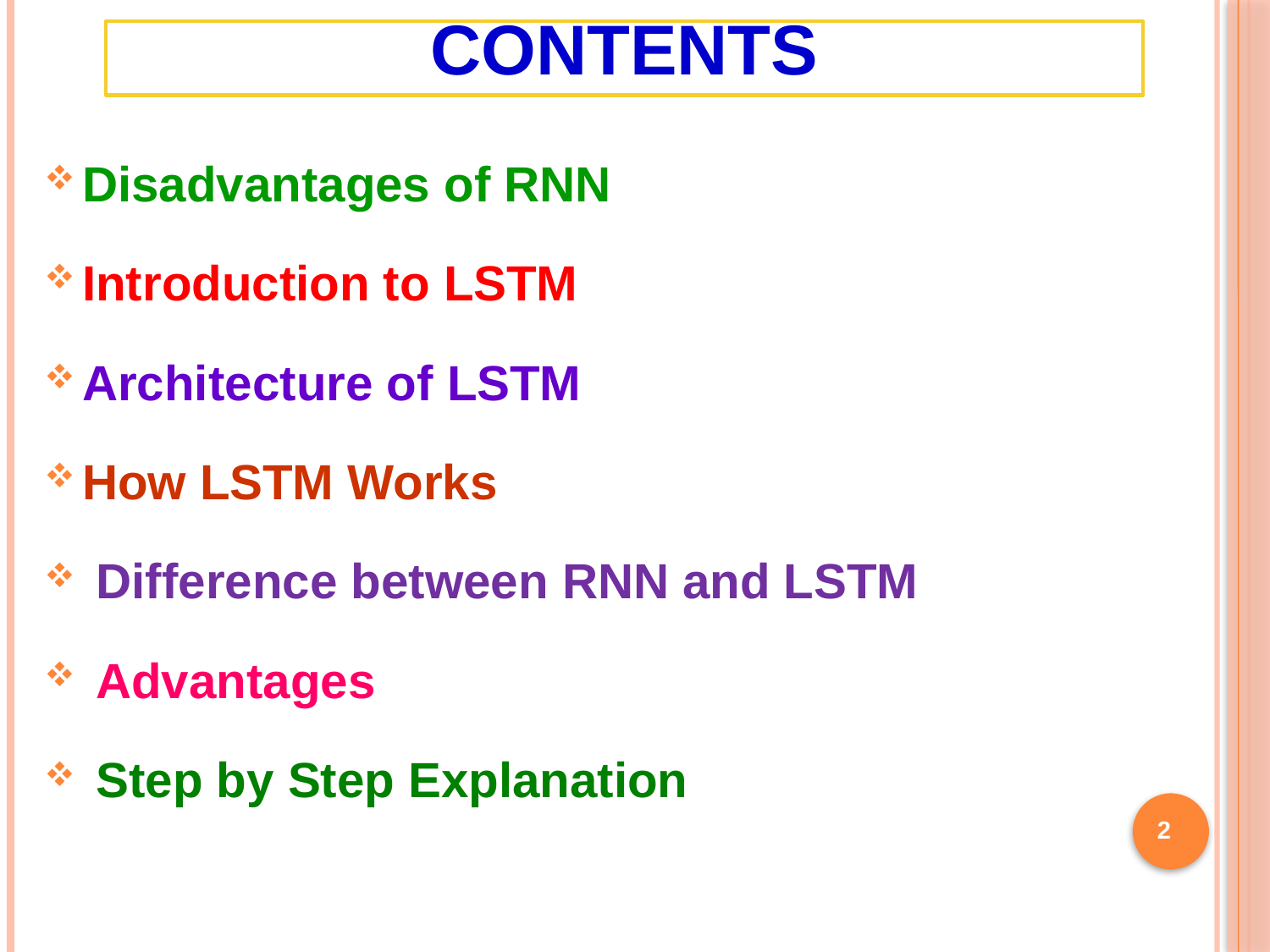

# Contents
Disadvantages of RNN
Introduction to LSTM
Architecture of LSTM
How LSTM Works
 Difference between RNN and LSTM
 Advantages
 Step by Step Explanation

2